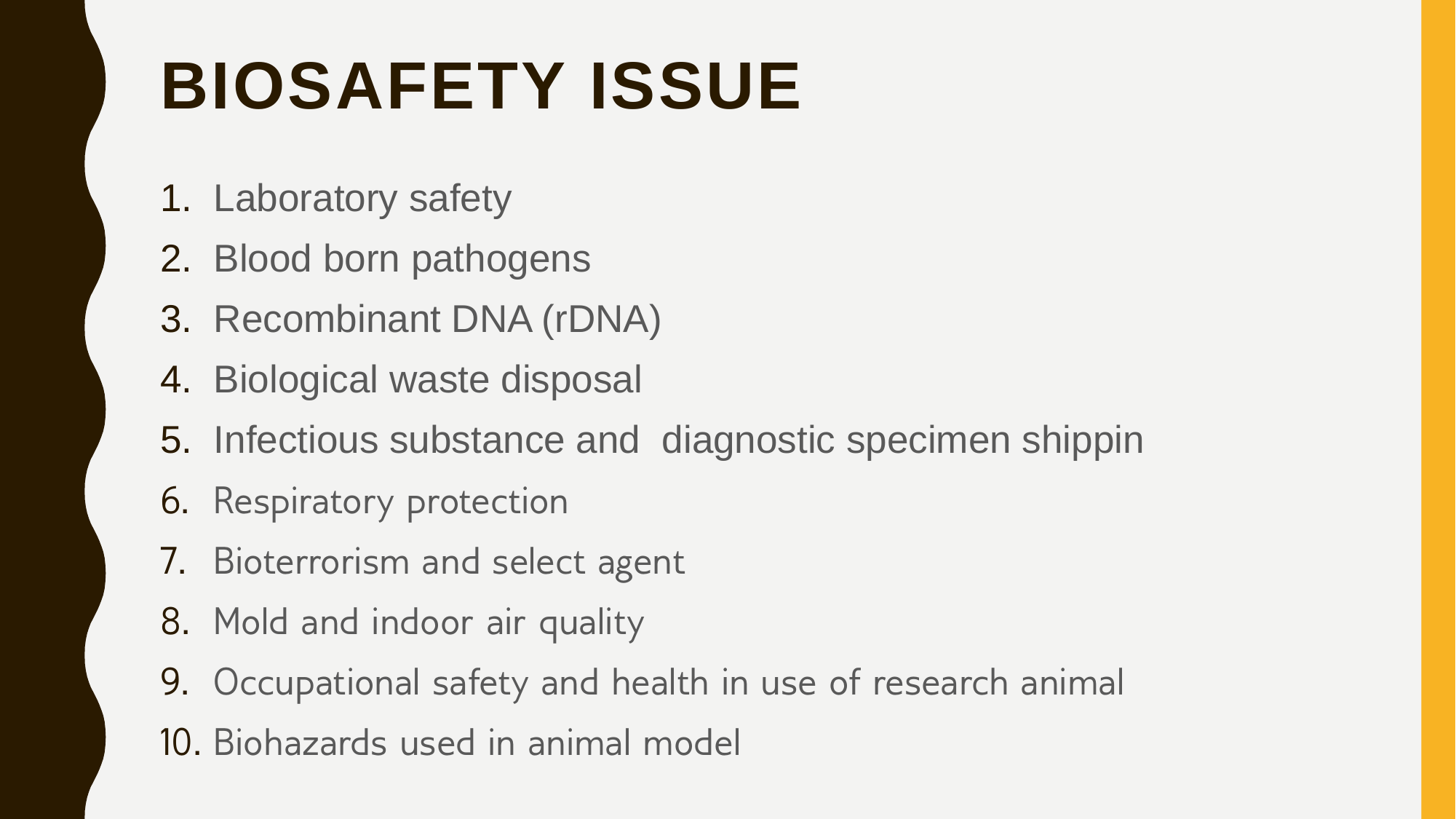

# Biosafety issue
Laboratory safety
Blood born pathogens
Recombinant DNA (rDNA)
Biological waste disposal
Infectious substance and  diagnostic specimen shippin
Respiratory protection
Bioterrorism and select agent
Mold and indoor air quality
Occupational safety and health in use of research animal
Biohazards used in animal model